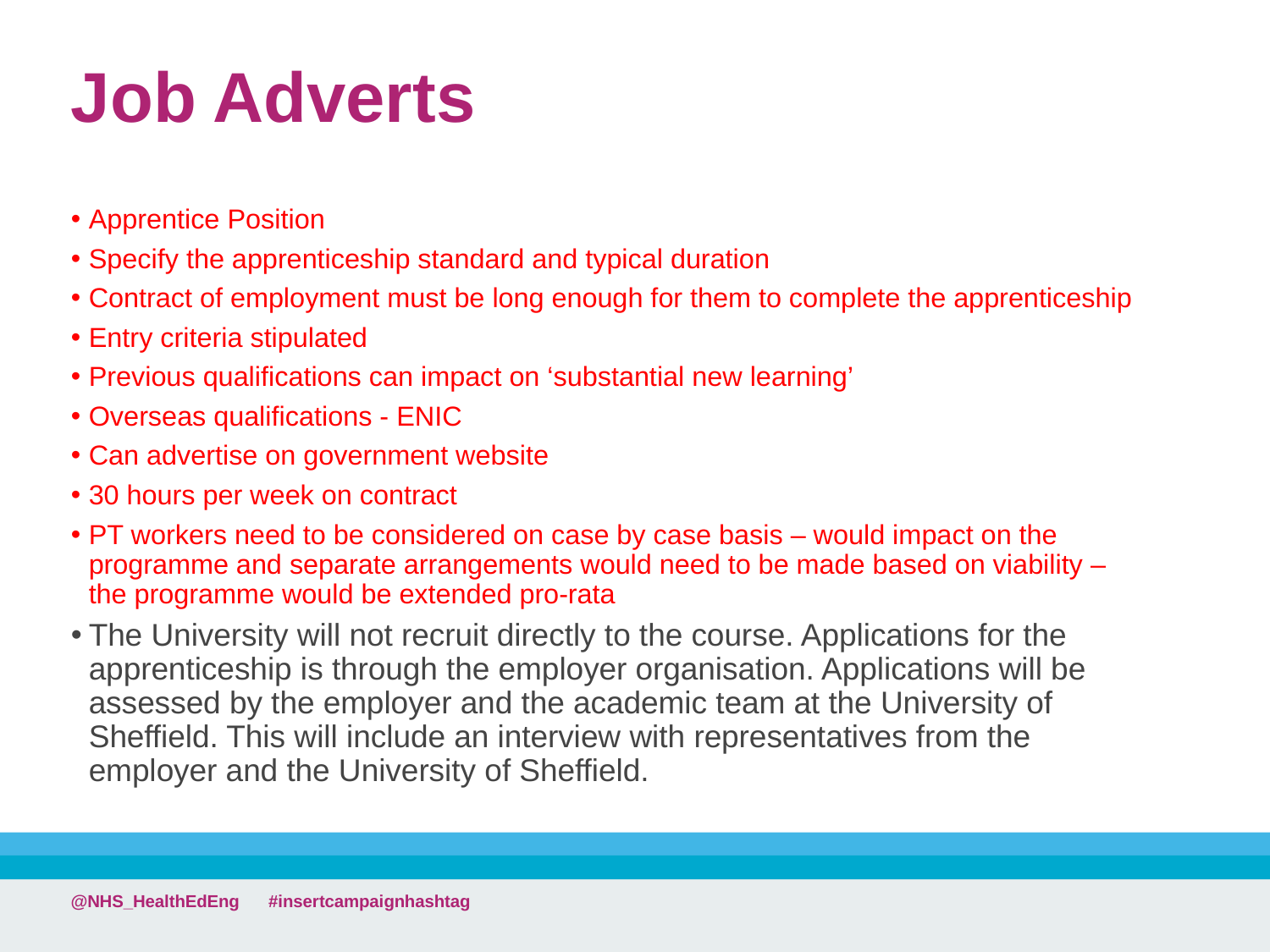

# Job Adverts
Apprentice Position
Specify the apprenticeship standard and typical duration
Contract of employment must be long enough for them to complete the apprenticeship
Entry criteria stipulated
Previous qualifications can impact on ‘substantial new learning’
Overseas qualifications - ENIC
Can advertise on government website
30 hours per week on contract
PT workers need to be considered on case by case basis – would impact on the programme and separate arrangements would need to be made based on viability – the programme would be extended pro-rata
The University will not recruit directly to the course. Applications for the apprenticeship is through the employer organisation. Applications will be assessed by the employer and the academic team at the University of Sheffield. This will include an interview with representatives from the employer and the University of Sheffield.